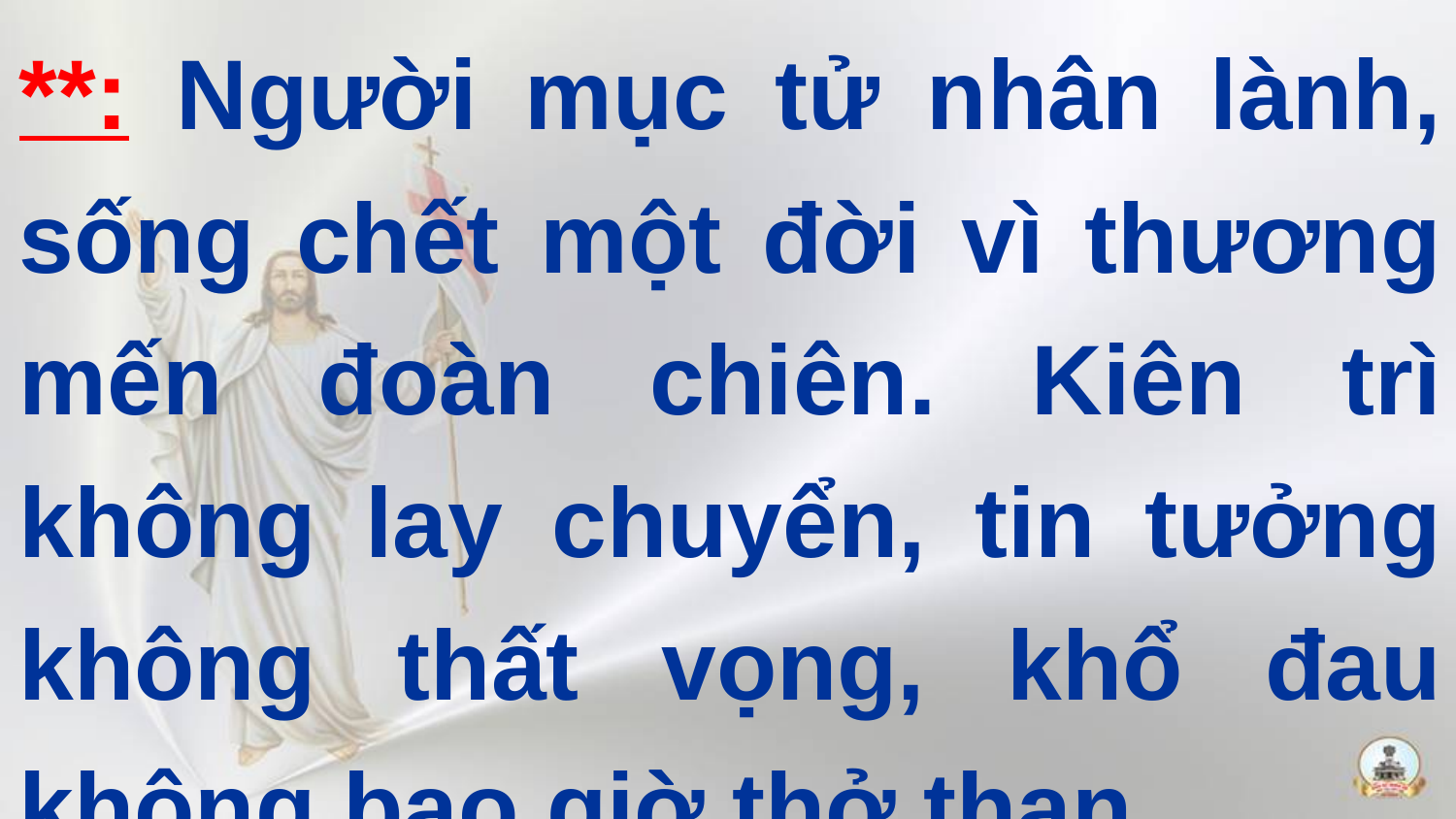

**: Người mục tử nhân lành, sống chết một đời vì thương mến đoàn chiên. Kiên trì không lay chuyển, tin tưởng không thất vọng, khổ đau không bao giờ thở than.